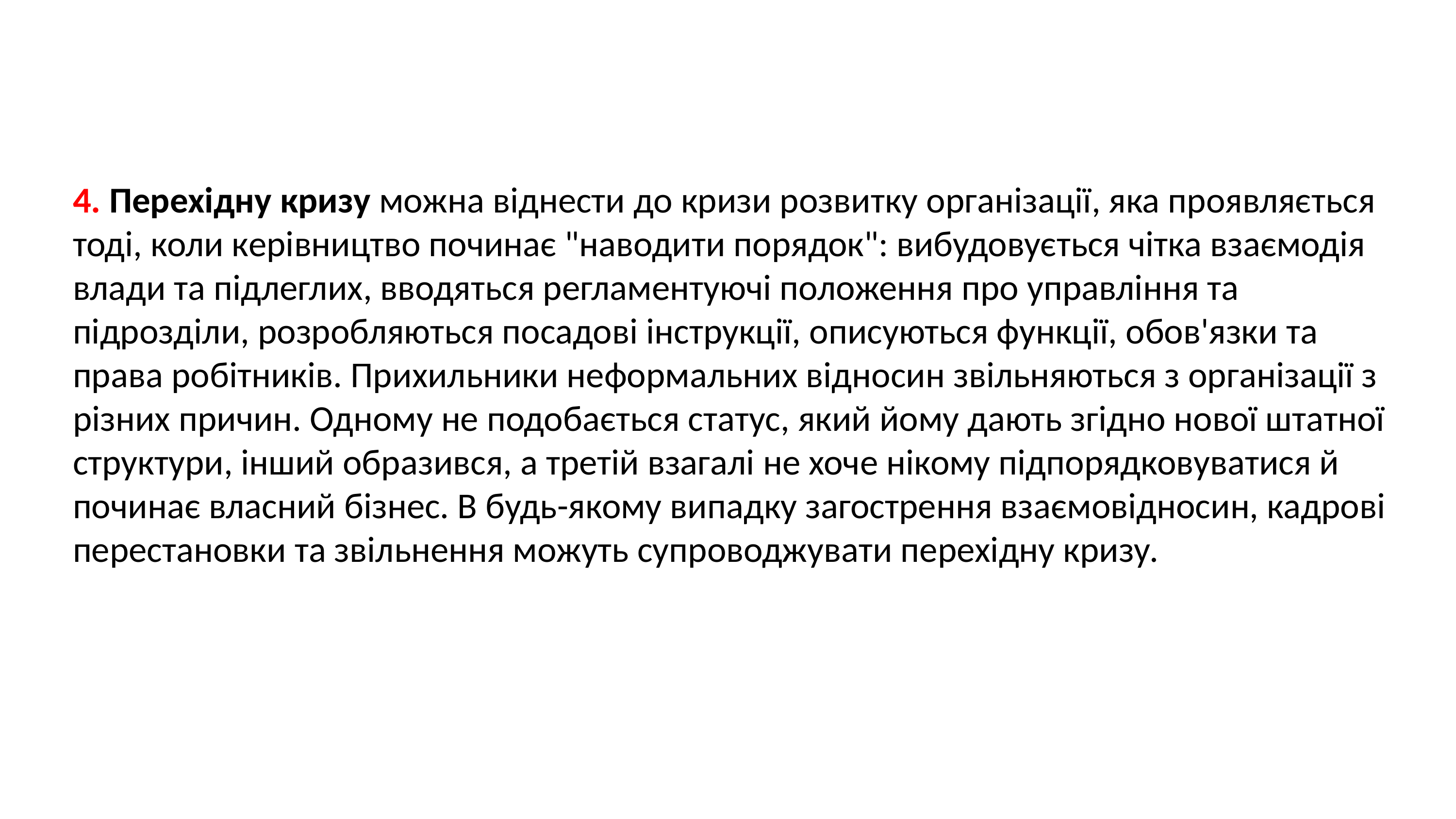

4. Перехідну кризу можна віднести до кризи розвитку організації, яка проявляється тоді, коли керівництво починає "наводити порядок": вибудовується чітка взаємодія влади та підлеглих, вводяться регламентуючі положення про управління та підрозділи, розробляються посадові інструкції, описуються функції, обов'язки та права робітників. Прихильники неформальних відносин звільняються з організації з різних причин. Одному не подобається статус, який йому дають згідно нової штатної структури, інший образився, а третій взагалі не хоче нікому підпорядковуватися й починає власний бізнес. В будь-якому випадку загострення взаємовідносин, кадрові перестановки та звільнення можуть супроводжувати перехідну кризу.